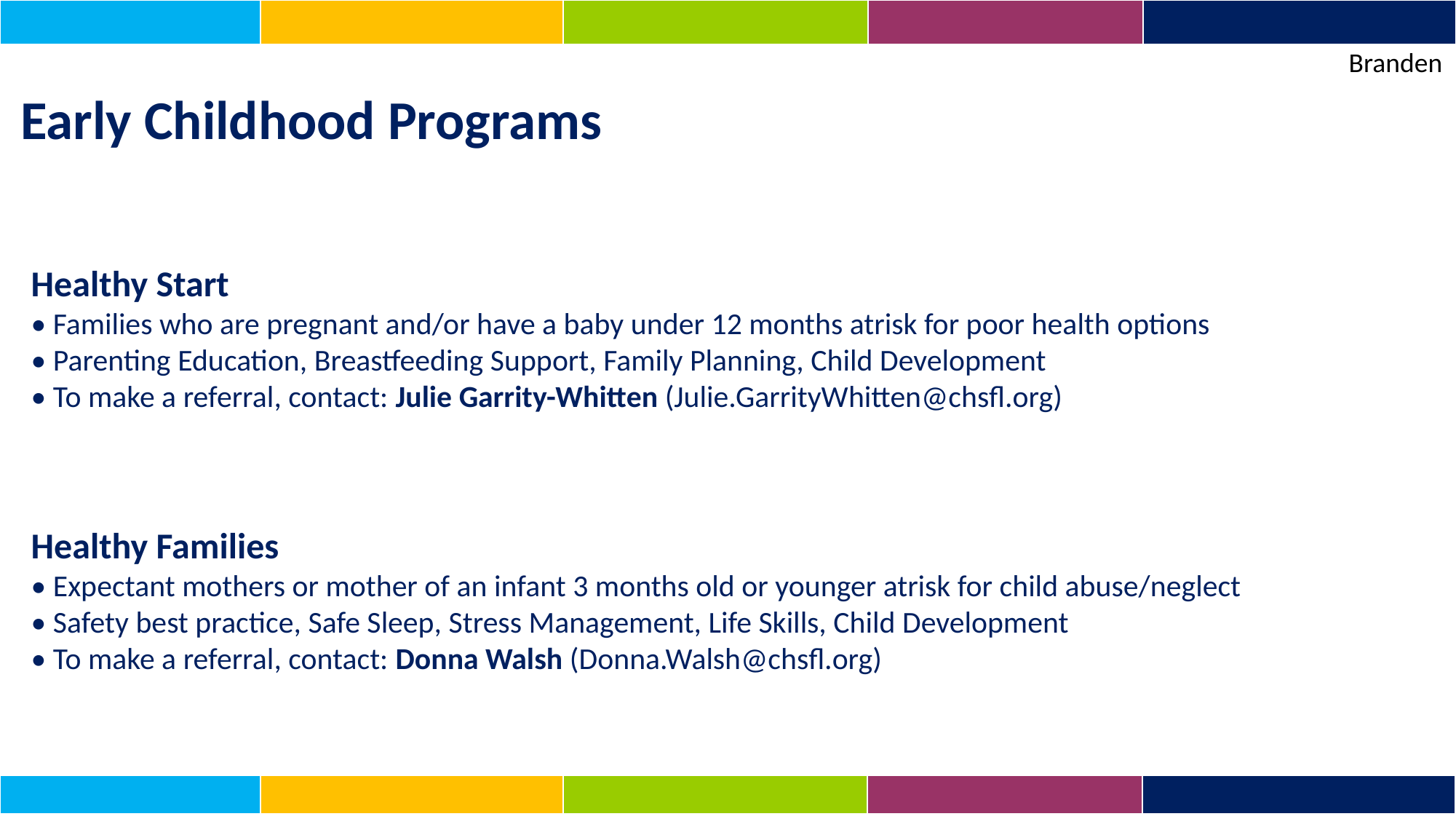

|  |  |  |  |  |
| --- | --- | --- | --- | --- |
Branden
Early Childhood Programs
Healthy Start
• Families who are pregnant and/or have a baby under 12 months atrisk for poor health options
• Parenting Education, Breastfeeding Support, Family Planning, Child Development
• To make a referral, contact: Julie Garrity-Whitten (Julie.GarrityWhitten@chsfl.org)

Healthy Families
• Expectant mothers or mother of an infant 3 months old or younger atrisk for child abuse/neglect
• Safety best practice, Safe Sleep, Stress Management, Life Skills, Child Development
• To make a referral, contact: Donna Walsh (Donna.Walsh@chsfl.org)
|  |  |  |  |  |
| --- | --- | --- | --- | --- |